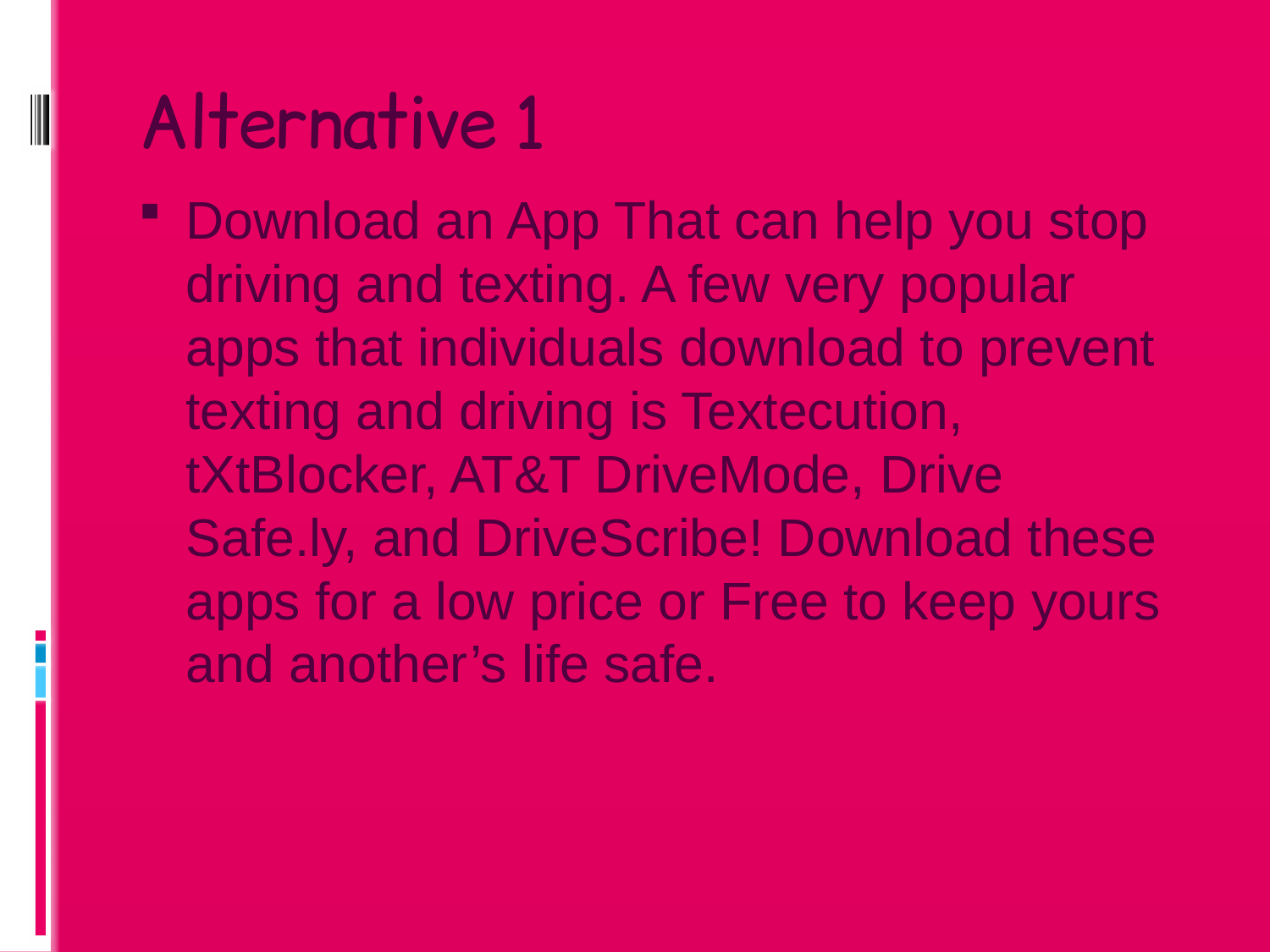

# Alternative 1
Download an App That can help you stop driving and texting. A few very popular apps that individuals download to prevent texting and driving is Textecution, tXtBlocker, AT&T DriveMode, Drive Safe.ly, and DriveScribe! Download these apps for a low price or Free to keep yours and another’s life safe.